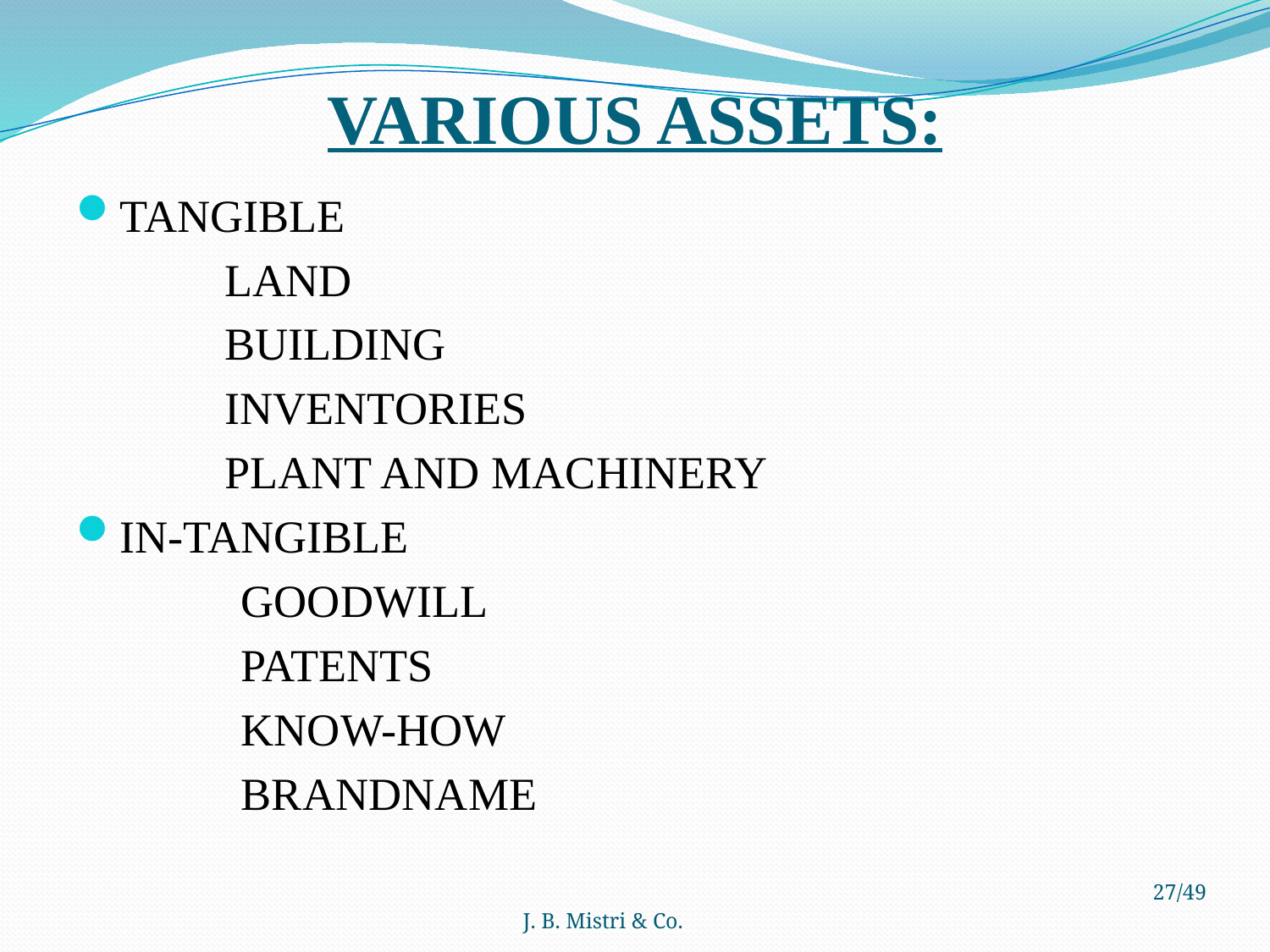

# VARIOUS ASSETS:
TANGIBLE
             LAND
             BUILDING
             INVENTORIES
             PLANT AND MACHINERY
IN-TANGIBLE
		GOODWILL
		PATENTS
		KNOW-HOW
		BRANDNAME

J. B. Mistri & Co.
27/49